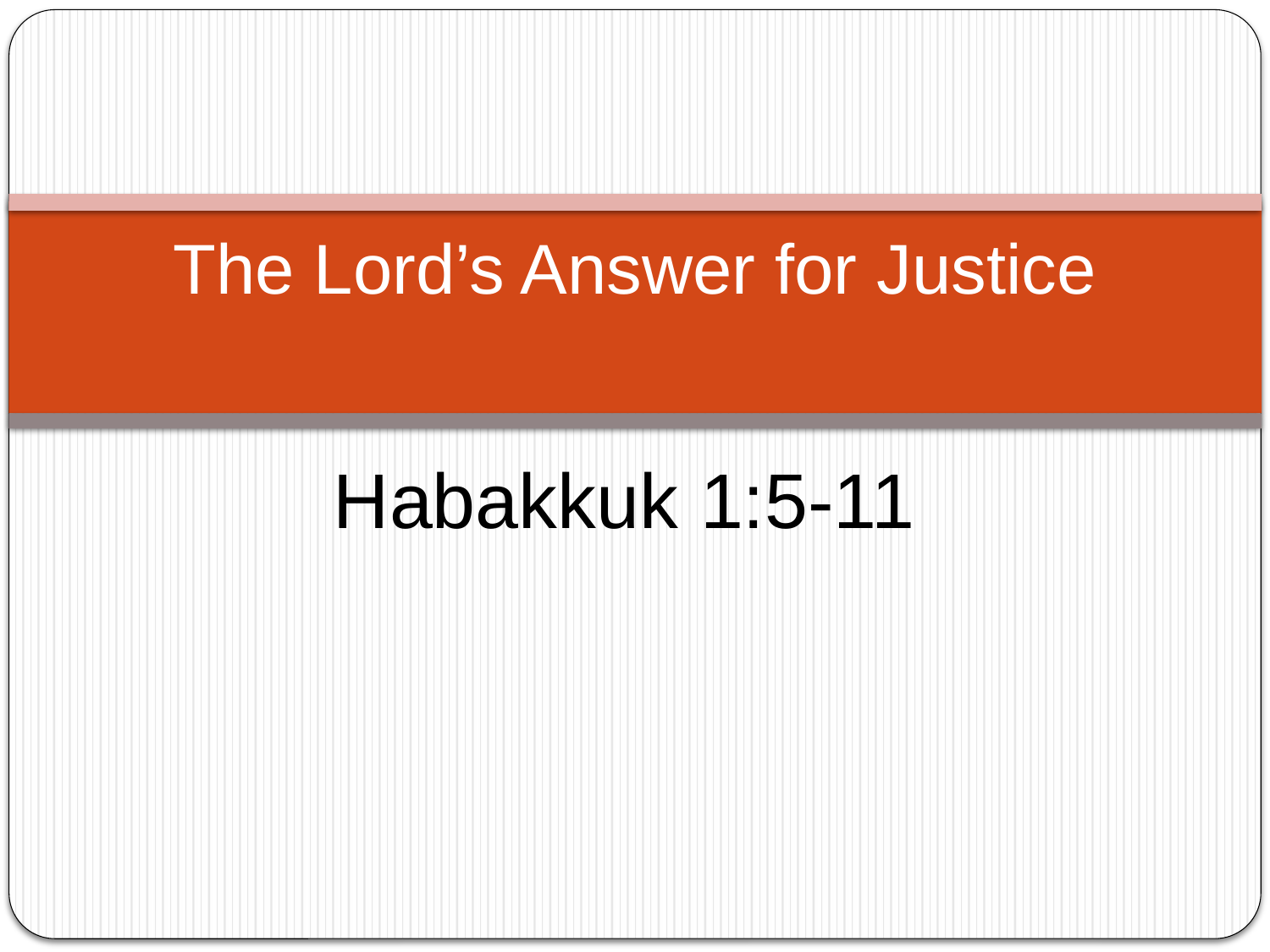

# The Lord’s Answer for Justice
Habakkuk 1:5-11